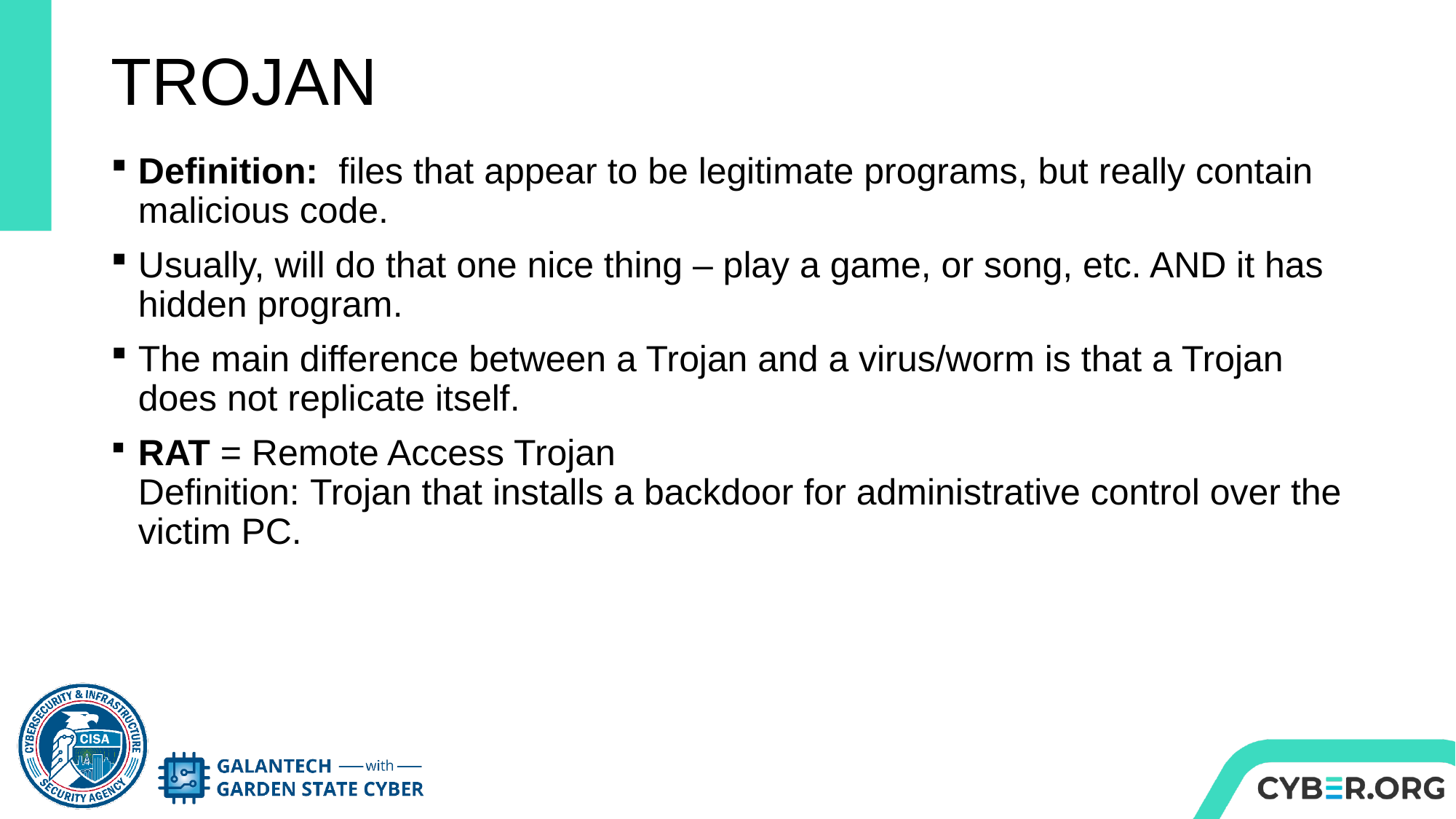

# TROJAN
Definition:  files that appear to be legitimate programs, but really contain malicious code.
Usually, will do that one nice thing – play a game, or song, etc. AND it has hidden program.
The main difference between a Trojan and a virus/worm is that a Trojan does not replicate itself.
RAT = Remote Access Trojan
Definition: Trojan that installs a backdoor for administrative control over the victim PC.